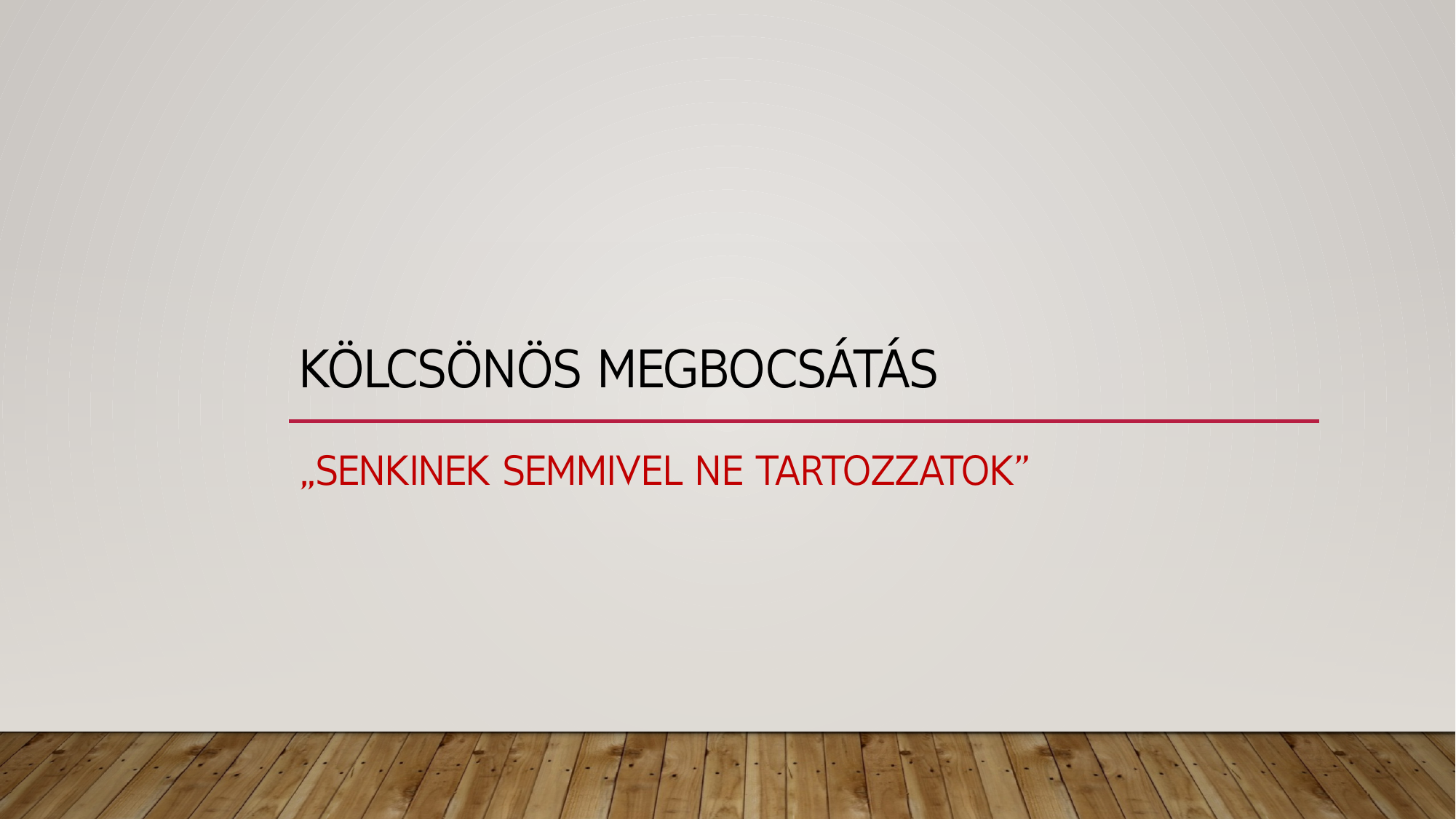

# Kölcsönös megbocsátás
„Senkinek semmivel ne tartozzatok”